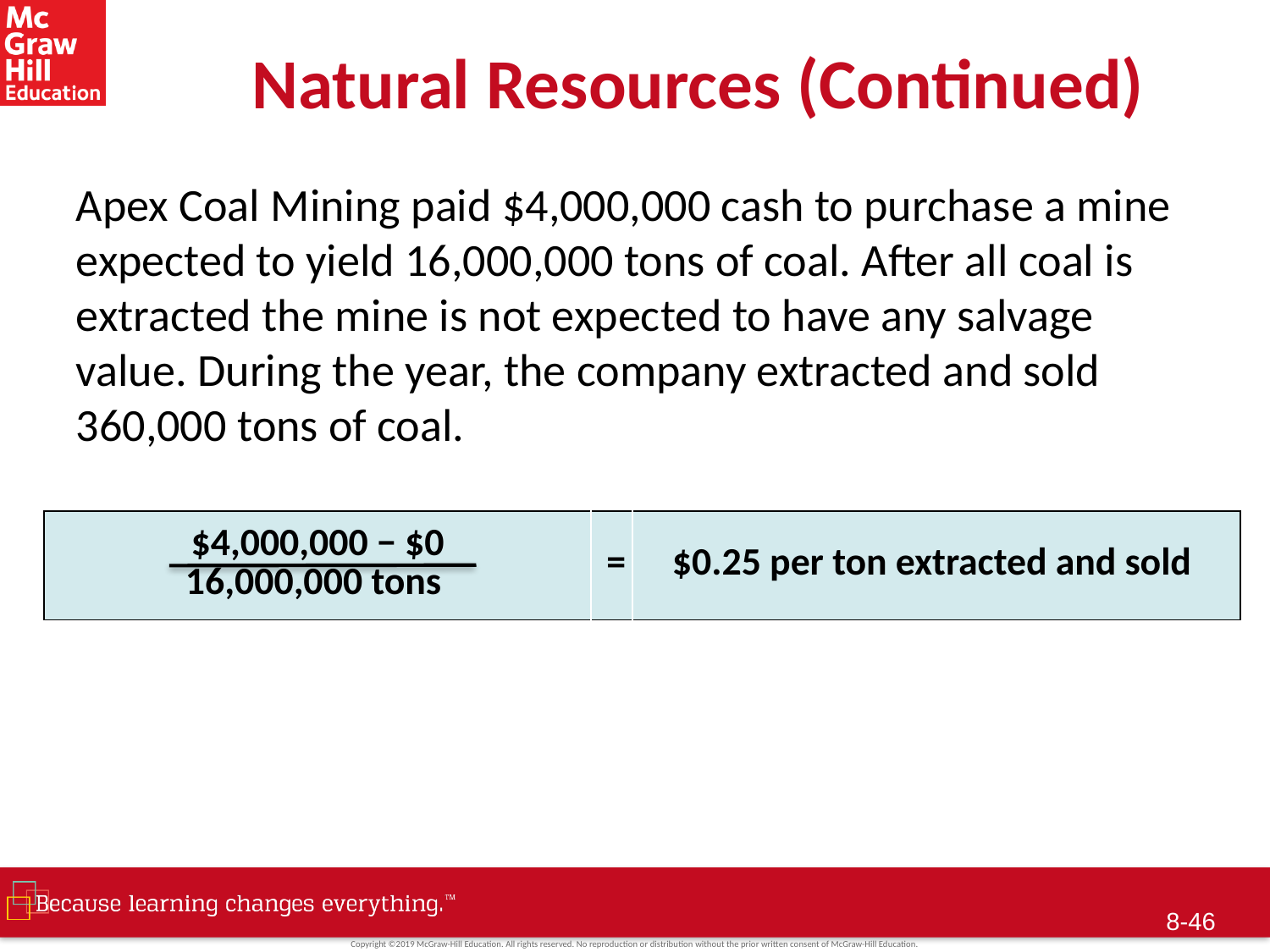

# Natural Resources (Continued)
Apex Coal Mining paid $4,000,000 cash to purchase a mine expected to yield 16,000,000 tons of coal. After all coal is extracted the mine is not expected to have any salvage value. During the year, the company extracted and sold 360,000 tons of coal.

| $4,000,000 − $0 16,000,000 tons | = | $0.25 per ton extracted and sold |
| --- | --- | --- |

8-46